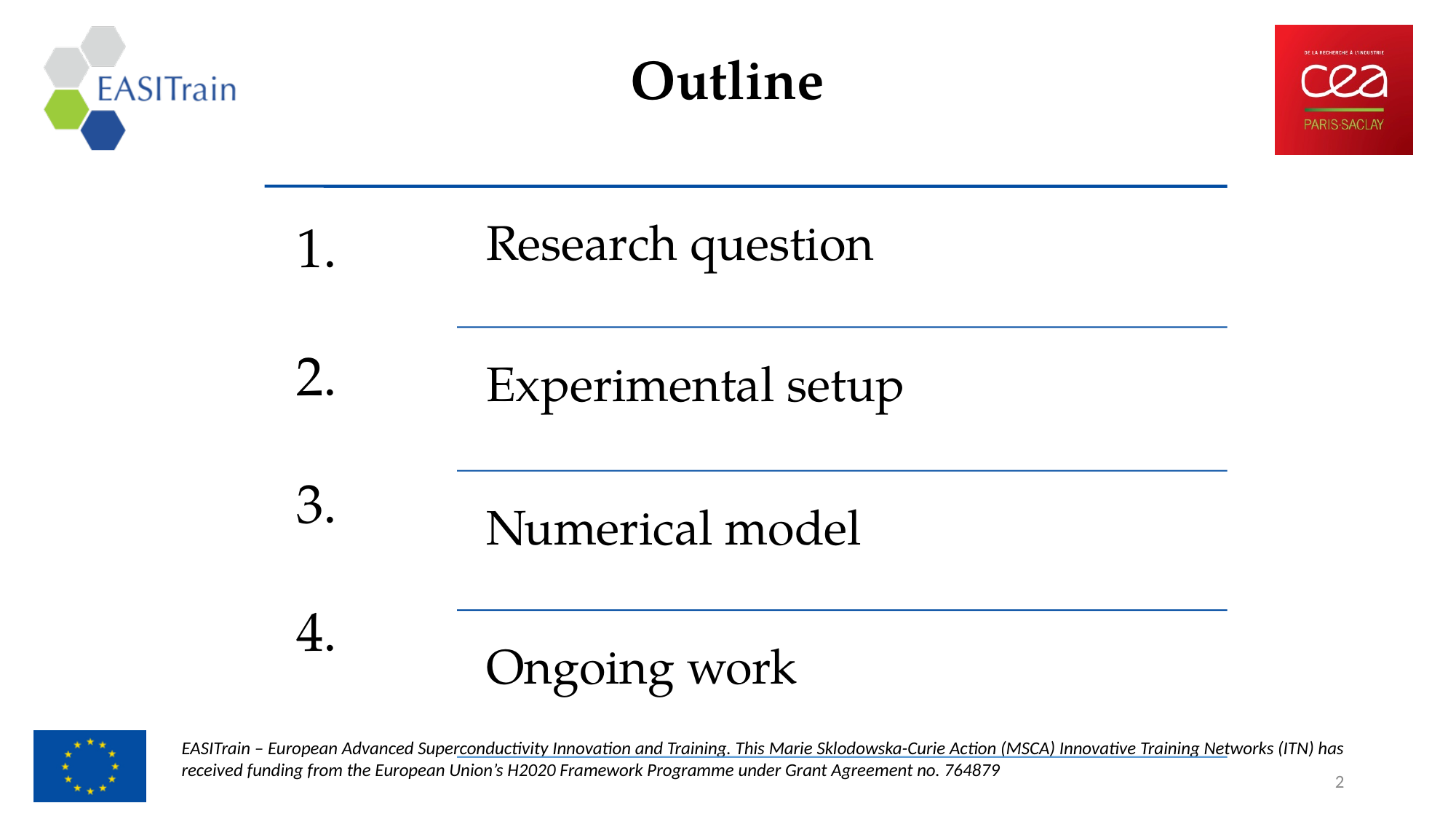

# Outline

Research question
Experimental setup
Numerical model
Ongoing work
1.
2.
3.
4.
2